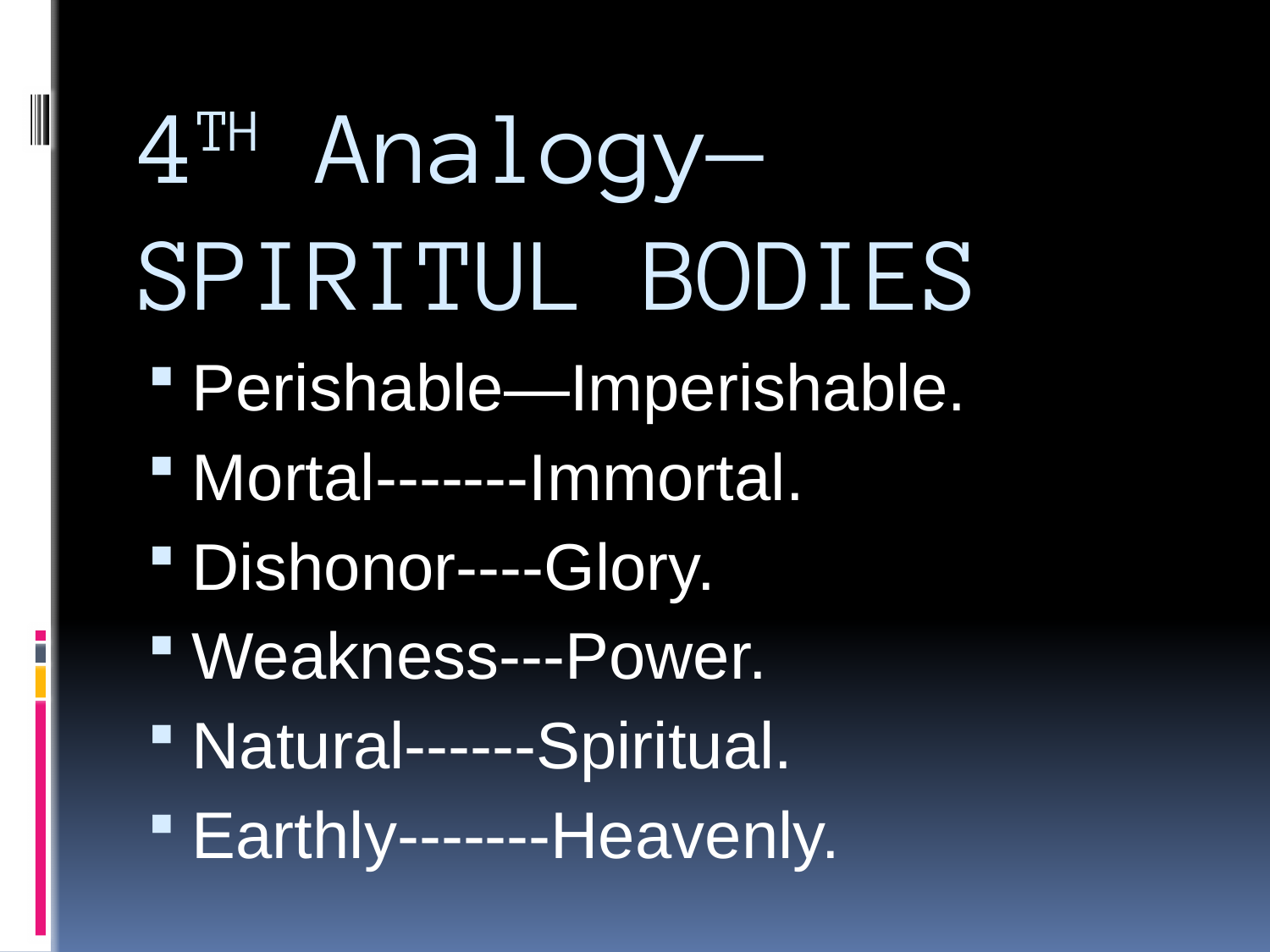

# 4TH Analogy— SPIRITUL BODIES
Perishable—Imperishable.
Mortal-------Immortal.
Dishonor----Glory.
Weakness---Power.
Natural------Spiritual.
Earthly-------Heavenly.